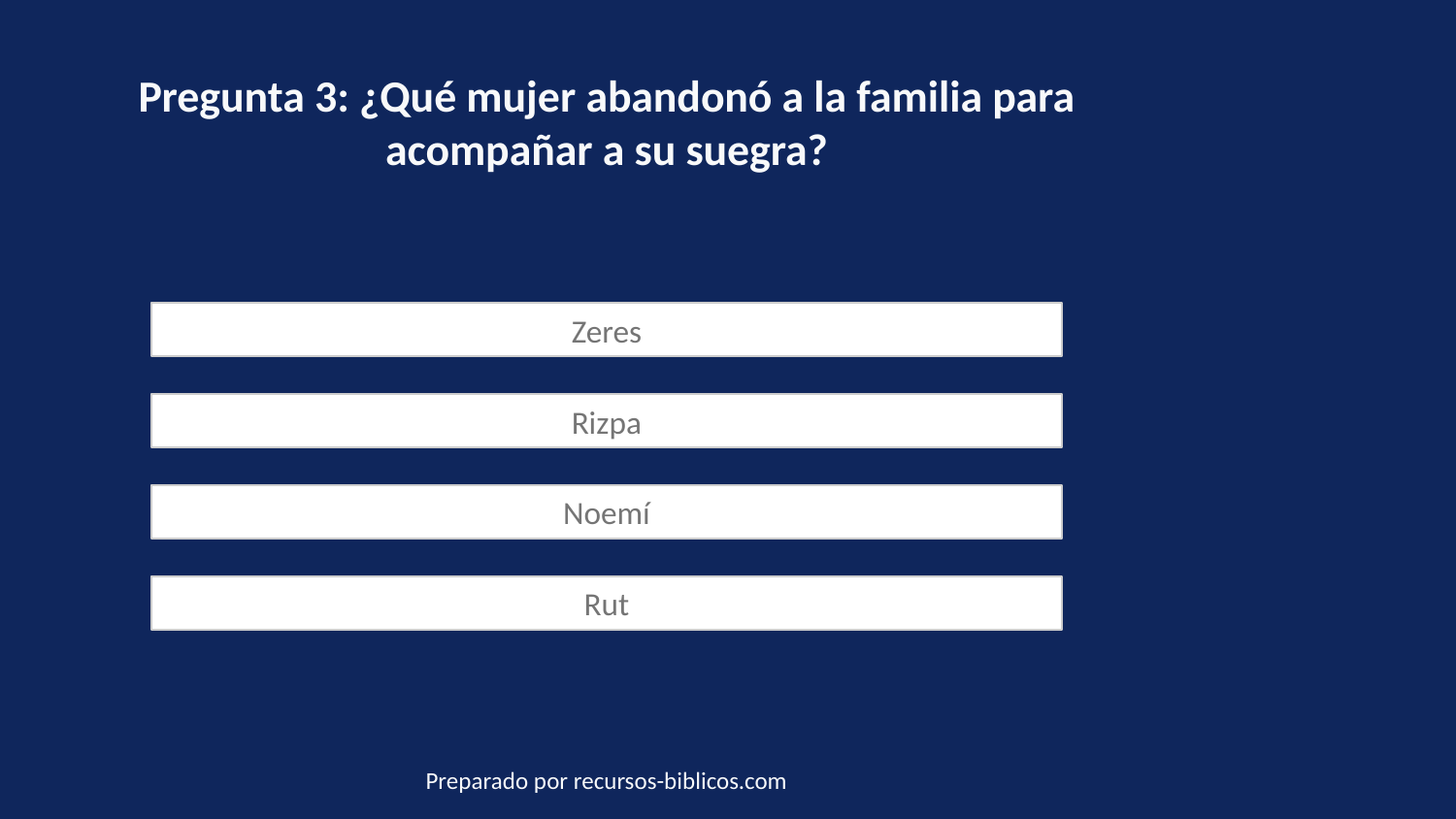

Pregunta 3: ¿Qué mujer abandonó a la familia para acompañar a su suegra?
Zeres
Rizpa
Noemí
Rut
Preparado por recursos-biblicos.com